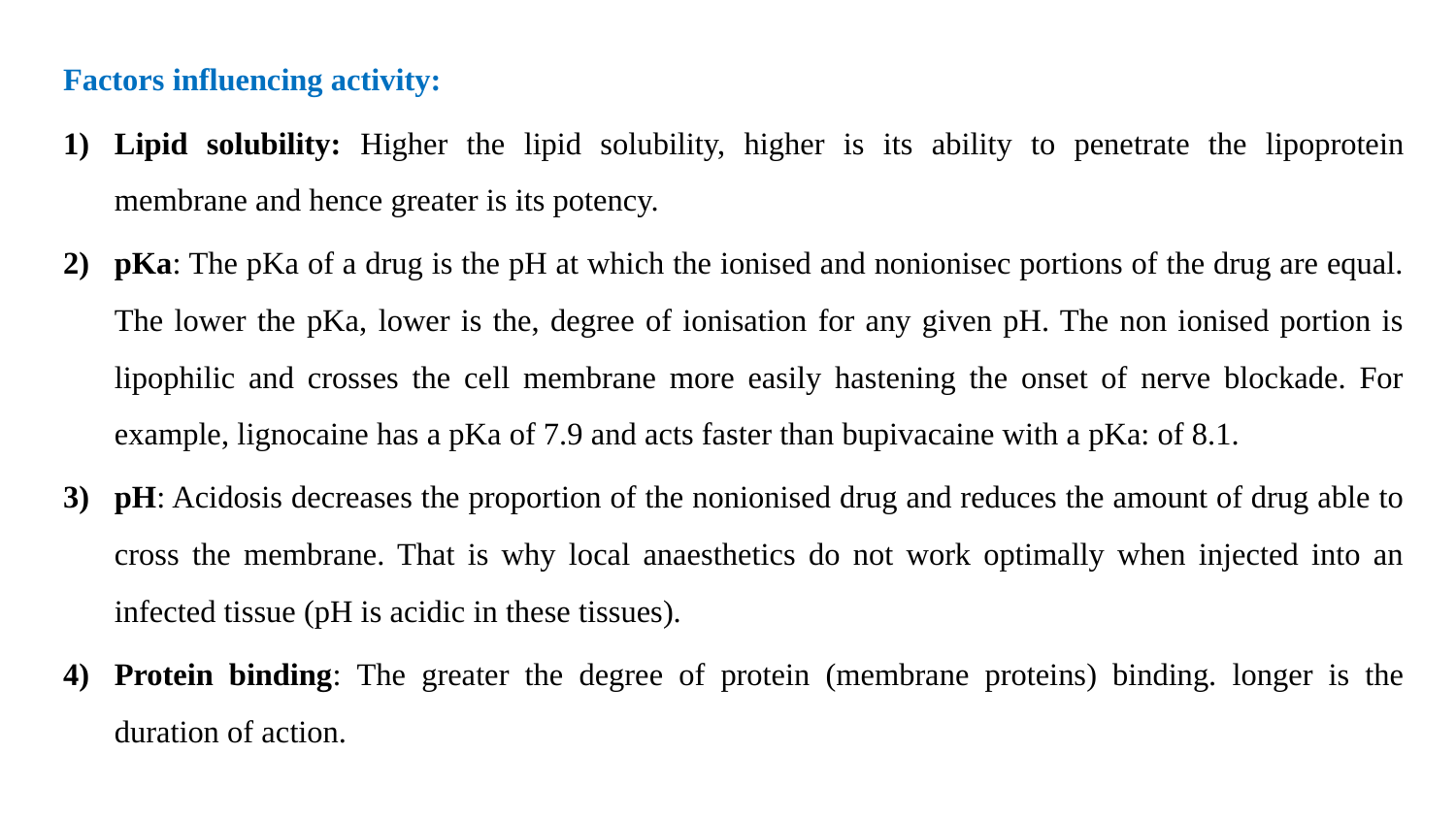

Factors influencing activity:
Lipid solubility: Higher the lipid solubility, higher is its ability to penetrate the lipoprotein membrane and hence greater is its potency.
pKa: The pKa of a drug is the pH at which the ionised and nonionisec portions of the drug are equal. The lower the pKa, lower is the, degree of ionisation for any given pH. The non ionised portion is lipophilic and crosses the cell membrane more easily hastening the onset of nerve blockade. For example, lignocaine has a pKa of 7.9 and acts faster than bupivacaine with a pKa: of 8.1.
pH: Acidosis decreases the proportion of the nonionised drug and reduces the amount of drug able to cross the membrane. That is why local anaesthetics do not work optimally when injected into an infected tissue (pH is acidic in these tissues).
Protein binding: The greater the degree of protein (membrane proteins) binding. longer is the duration of action.